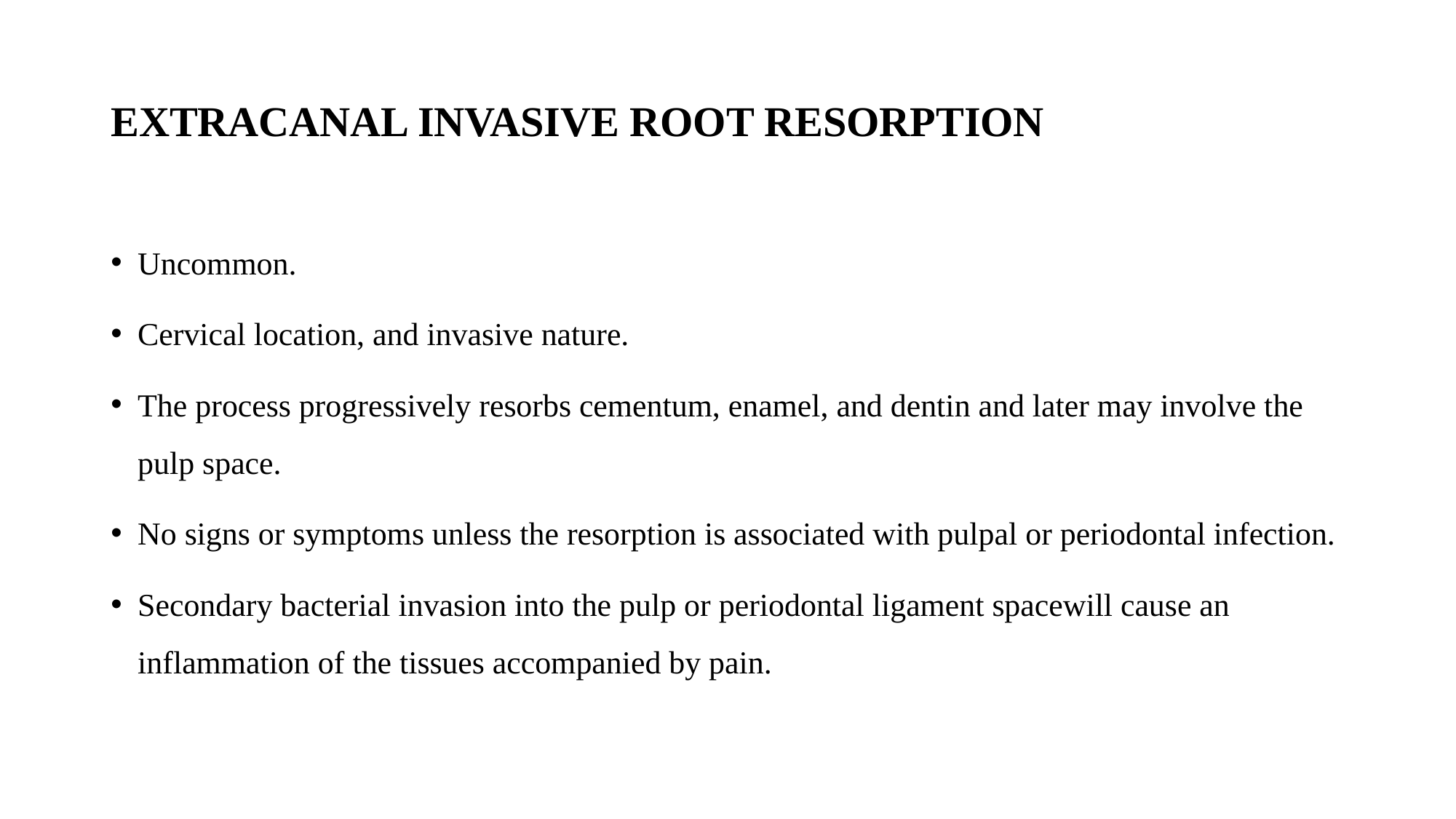

# EXTRACANAL INVASIVE ROOT RESORPTION
Uncommon.
Cervical location, and invasive nature.
The process progressively resorbs cementum, enamel, and dentin and later may involve the pulp space.
No signs or symptoms unless the resorption is associated with pulpal or periodontal infection.
Secondary bacterial invasion into the pulp or periodontal ligament spacewill cause an inflammation of the tissues accompanied by pain.